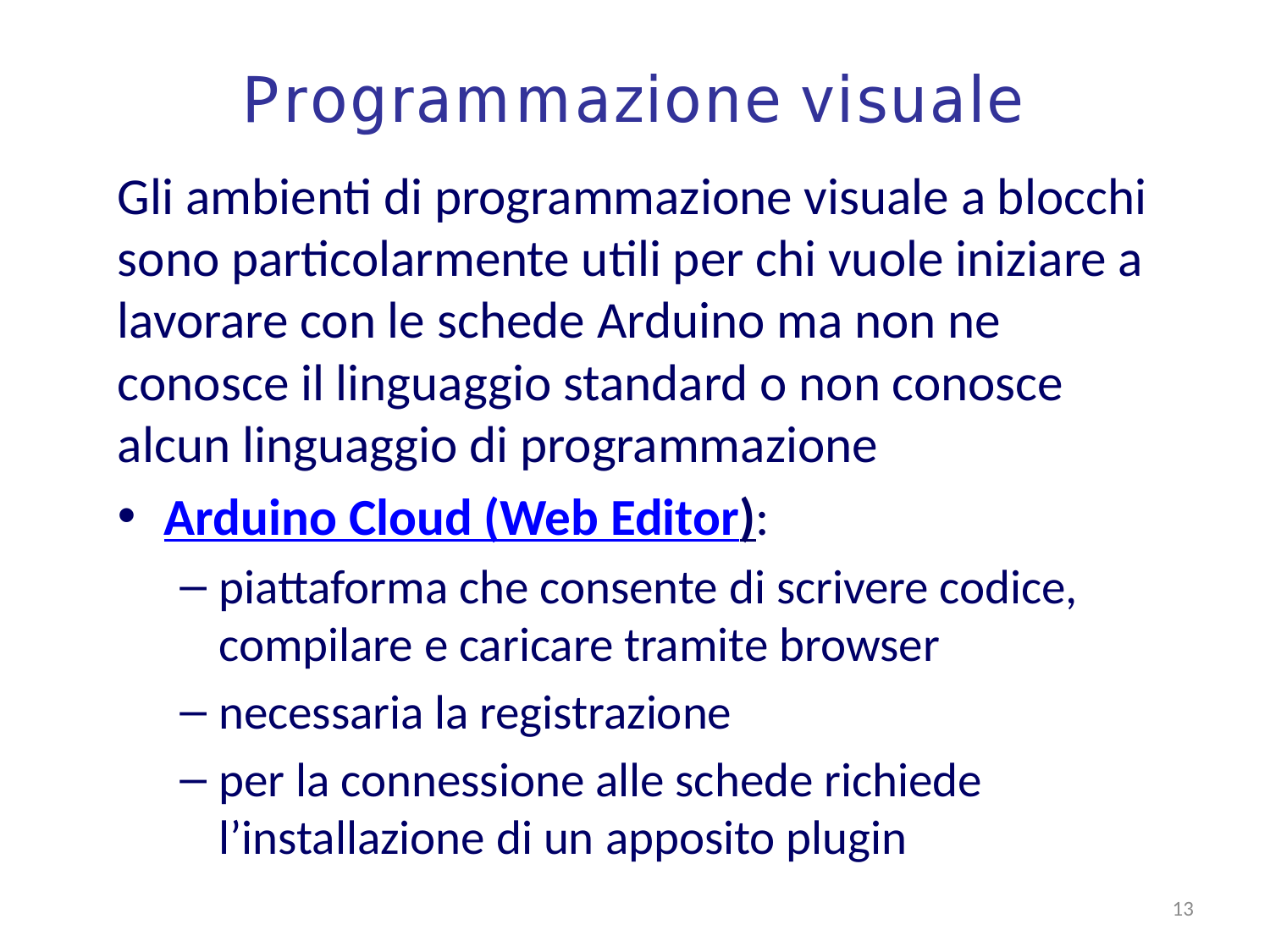

# Programmazione visuale
Gli ambienti di programmazione visuale a blocchi sono particolarmente utili per chi vuole iniziare a lavorare con le schede Arduino ma non ne conosce il linguaggio standard o non conosce alcun linguaggio di programmazione
Arduino Cloud (Web Editor):
piattaforma che consente di scrivere codice, compilare e caricare tramite browser
necessaria la registrazione
per la connessione alle schede richiede l’installazione di un apposito plugin
13